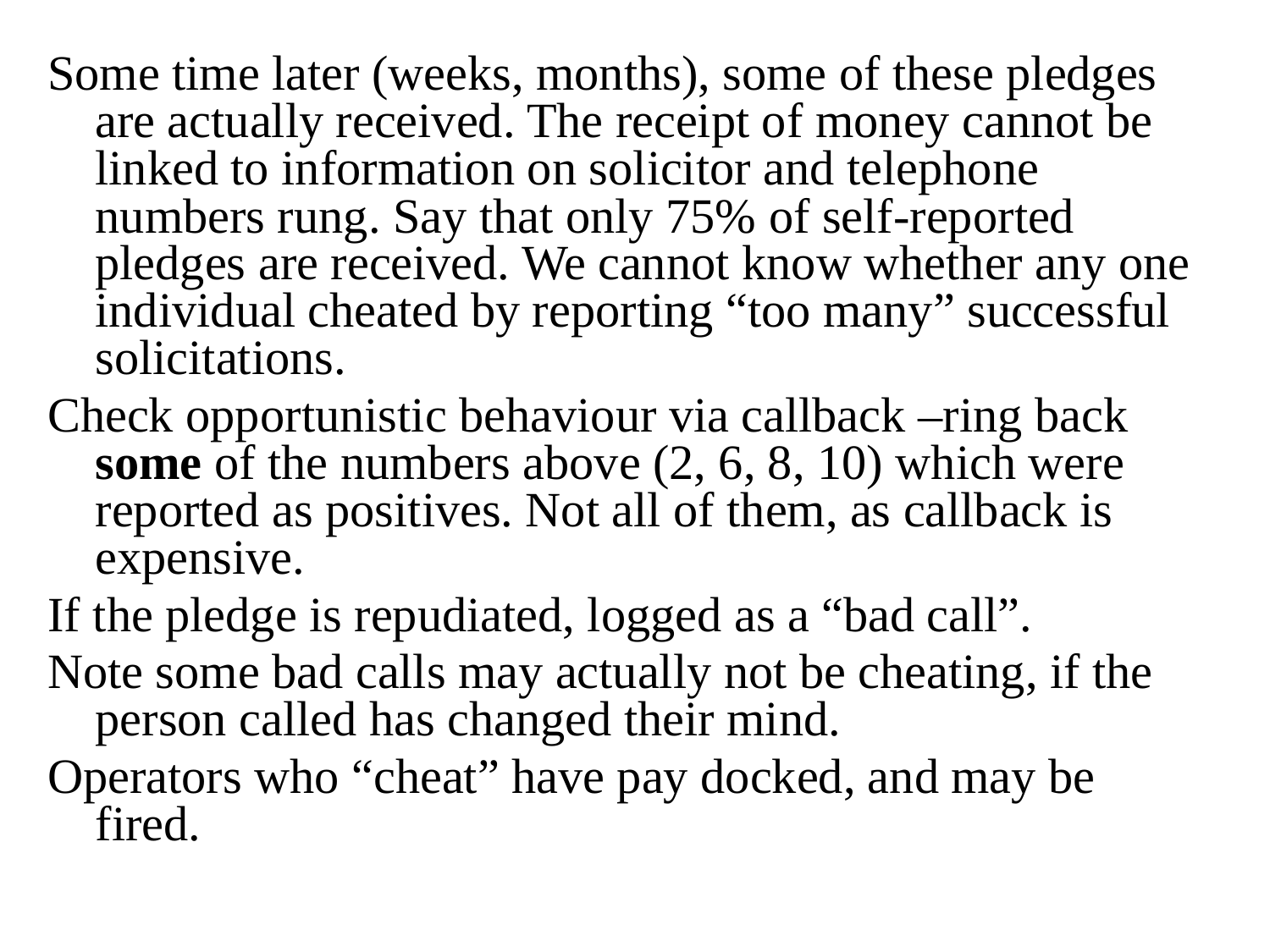

Some time later (weeks, months), some of these pledges are actually received. The receipt of money cannot be linked to information on solicitor and telephone numbers rung. Say that only 75% of self-reported pledges are received. We cannot know whether any one individual cheated by reporting “too many” successful solicitations.
Check opportunistic behaviour via callback –ring back some of the numbers above (2, 6, 8, 10) which were reported as positives. Not all of them, as callback is expensive.
If the pledge is repudiated, logged as a “bad call”.
Note some bad calls may actually not be cheating, if the person called has changed their mind.
Operators who “cheat” have pay docked, and may be fired.